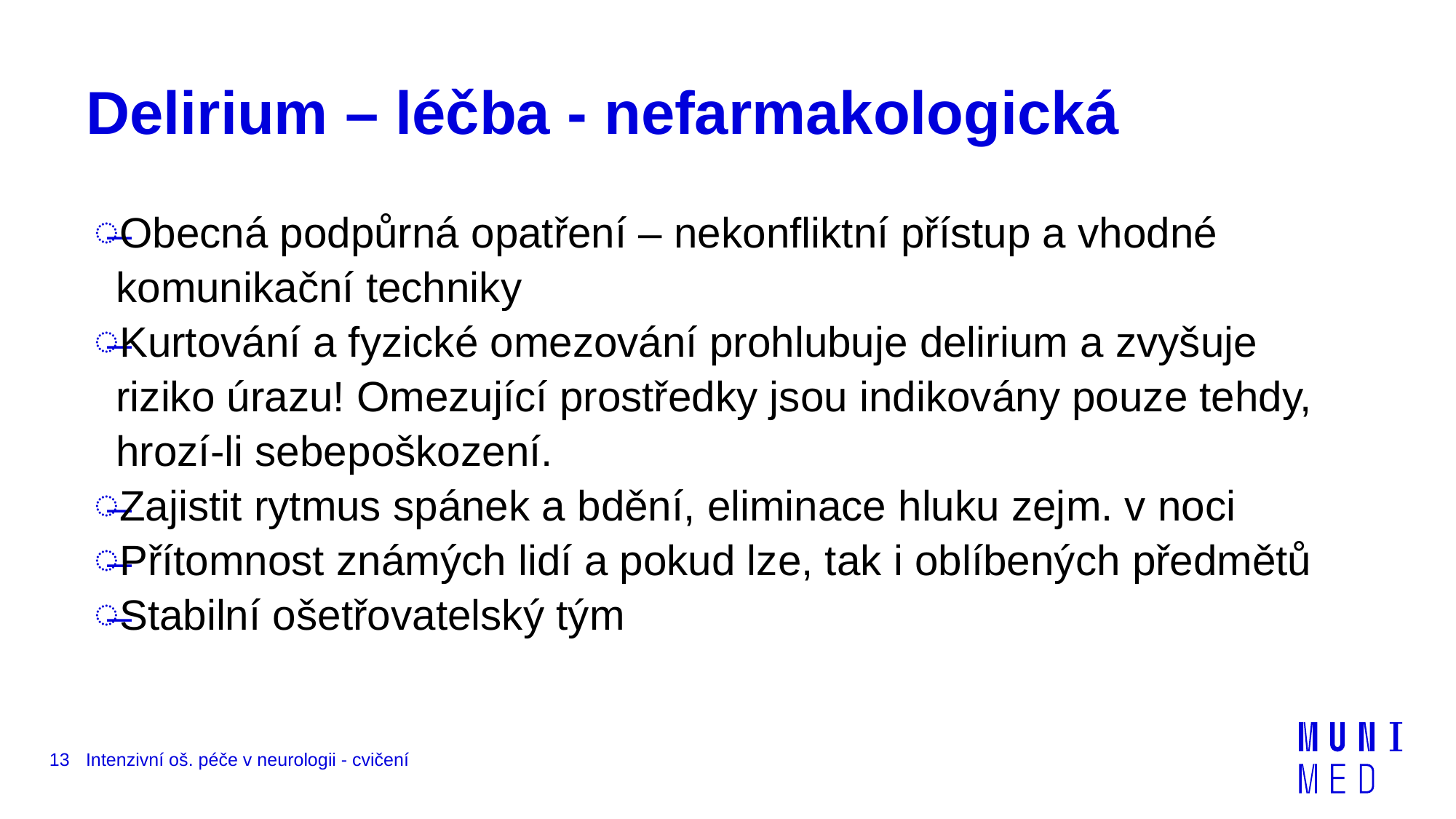

# Delirium – léčba - nefarmakologická
Obecná podpůrná opatření – nekonfliktní přístup a vhodné komunikační techniky
Kurtování a fyzické omezování prohlubuje delirium a zvyšuje riziko úrazu! Omezující prostředky jsou indikovány pouze tehdy, hrozí-li sebepoškození.
Zajistit rytmus spánek a bdění, eliminace hluku zejm. v noci
Přítomnost známých lidí a pokud lze, tak i oblíbených předmětů
Stabilní ošetřovatelský tým

13
Intenzivní oš. péče v neurologii - cvičení